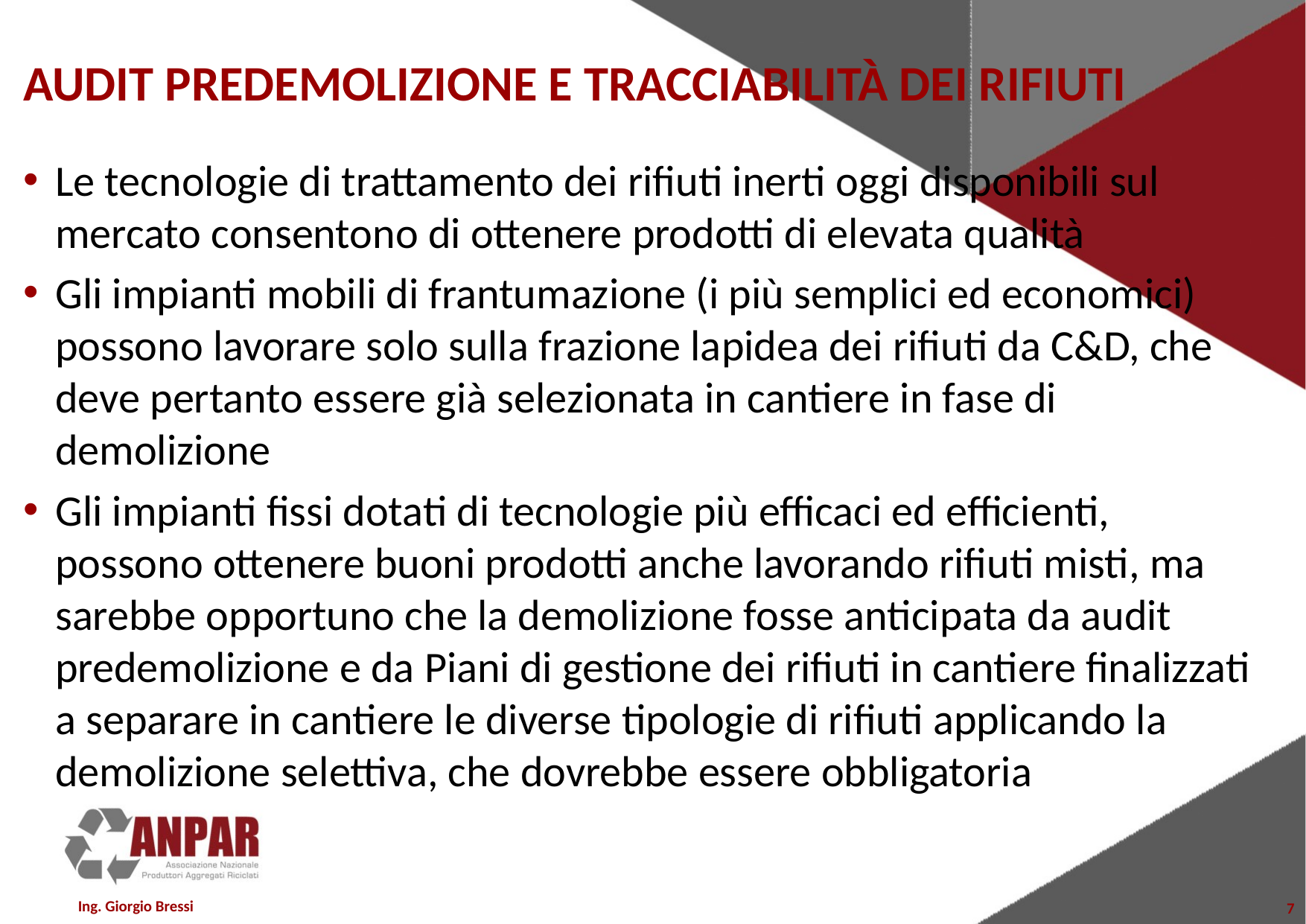

# AUDIT PREDEMOLIZIONE E TRACCIABILITÀ DEI RIFIUTI
Le tecnologie di trattamento dei rifiuti inerti oggi disponibili sul mercato consentono di ottenere prodotti di elevata qualità
Gli impianti mobili di frantumazione (i più semplici ed economici) possono lavorare solo sulla frazione lapidea dei rifiuti da C&D, che deve pertanto essere già selezionata in cantiere in fase di demolizione
Gli impianti fissi dotati di tecnologie più efficaci ed efficienti, possono ottenere buoni prodotti anche lavorando rifiuti misti, ma sarebbe opportuno che la demolizione fosse anticipata da audit predemolizione e da Piani di gestione dei rifiuti in cantiere finalizzati a separare in cantiere le diverse tipologie di rifiuti applicando la demolizione selettiva, che dovrebbe essere obbligatoria